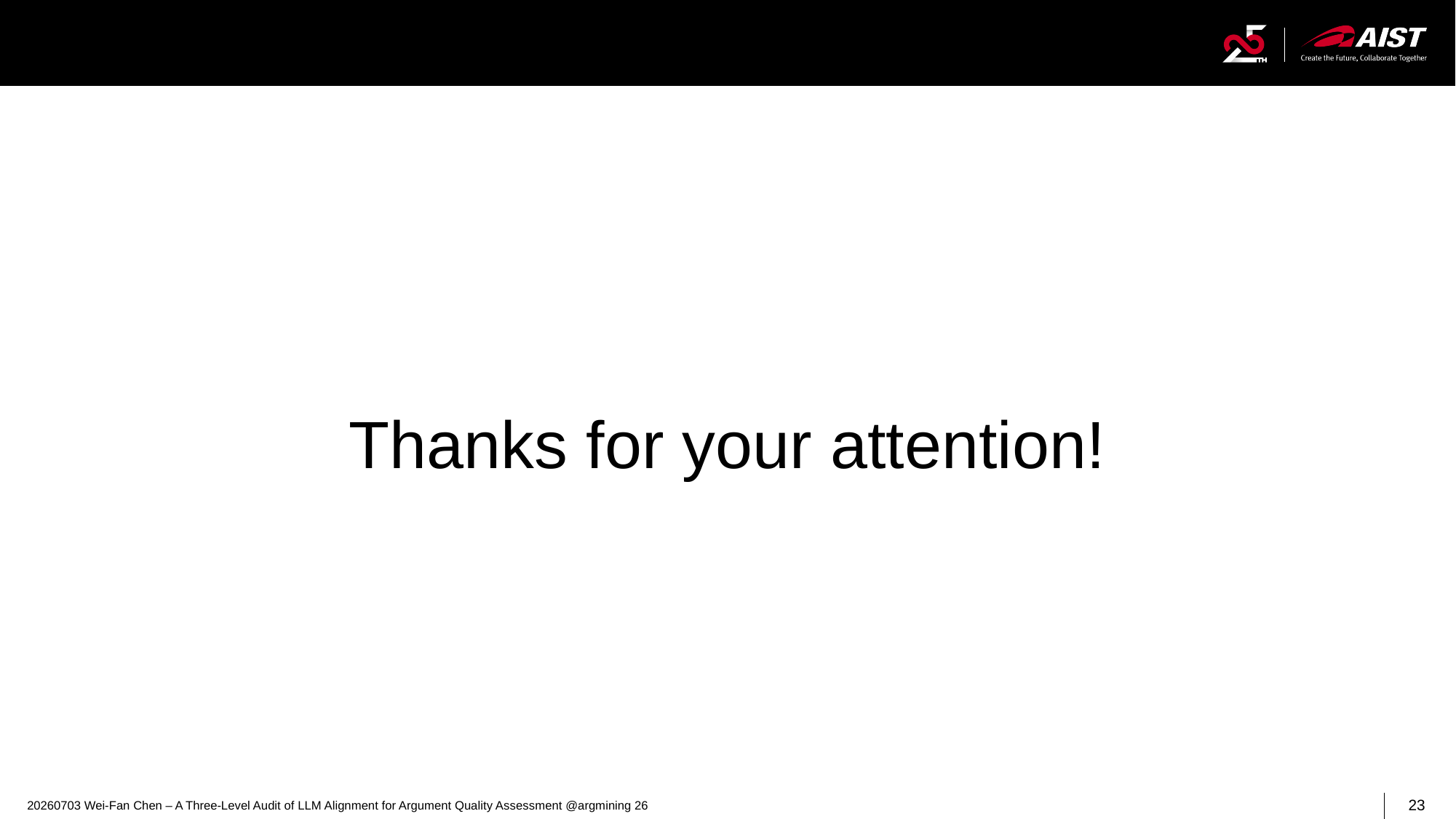

#
Thanks for your attention!
20260703 Wei-Fan Chen – A Three-Level Audit of LLM Alignment for Argument Quality Assessment @argmining 26